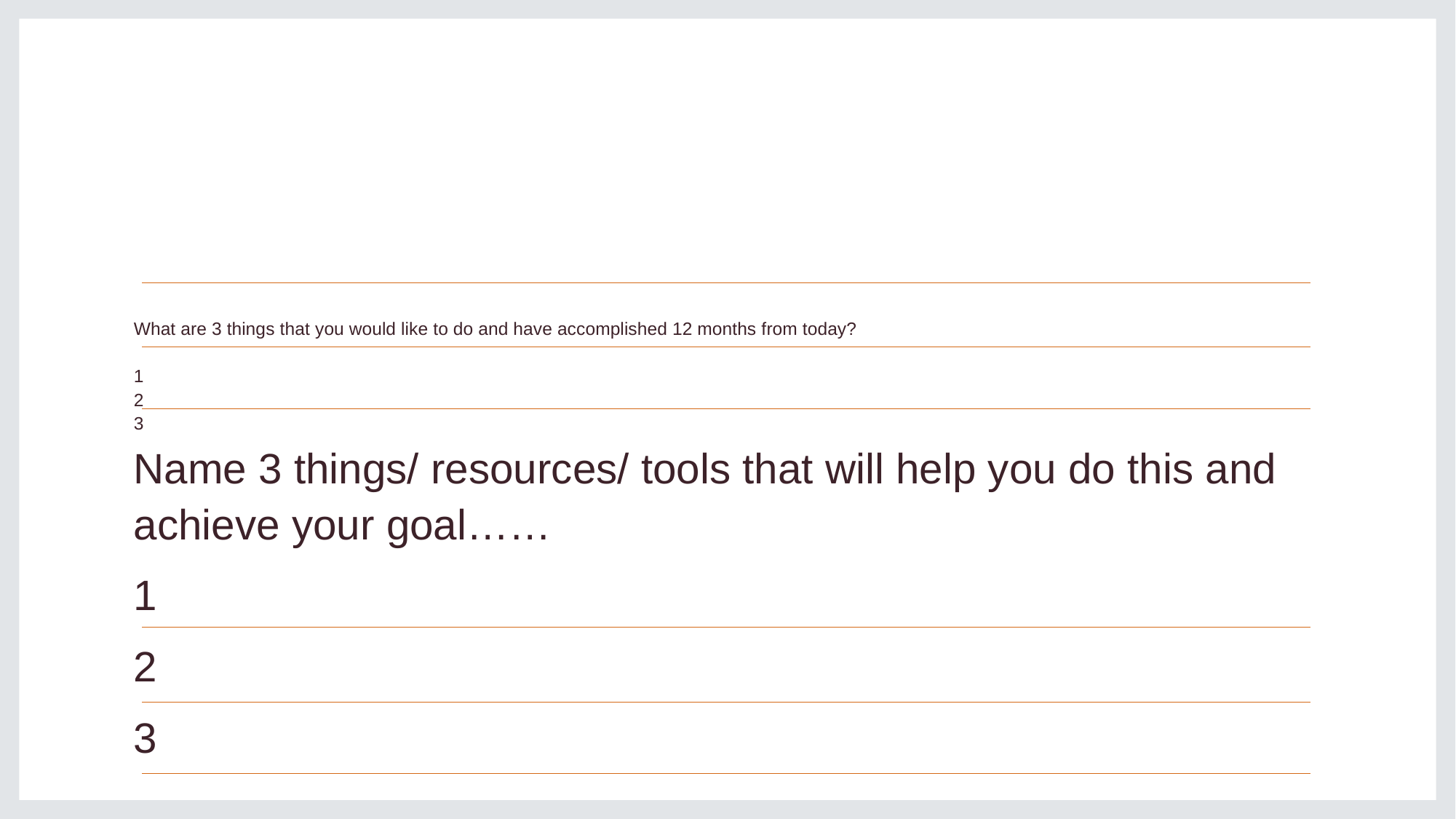

# What are 3 things that you would like to do and have accomplished 12 months from today? 1 2 3
Name 3 things/ resources/ tools that will help you do this and achieve your goal……
1
2
3